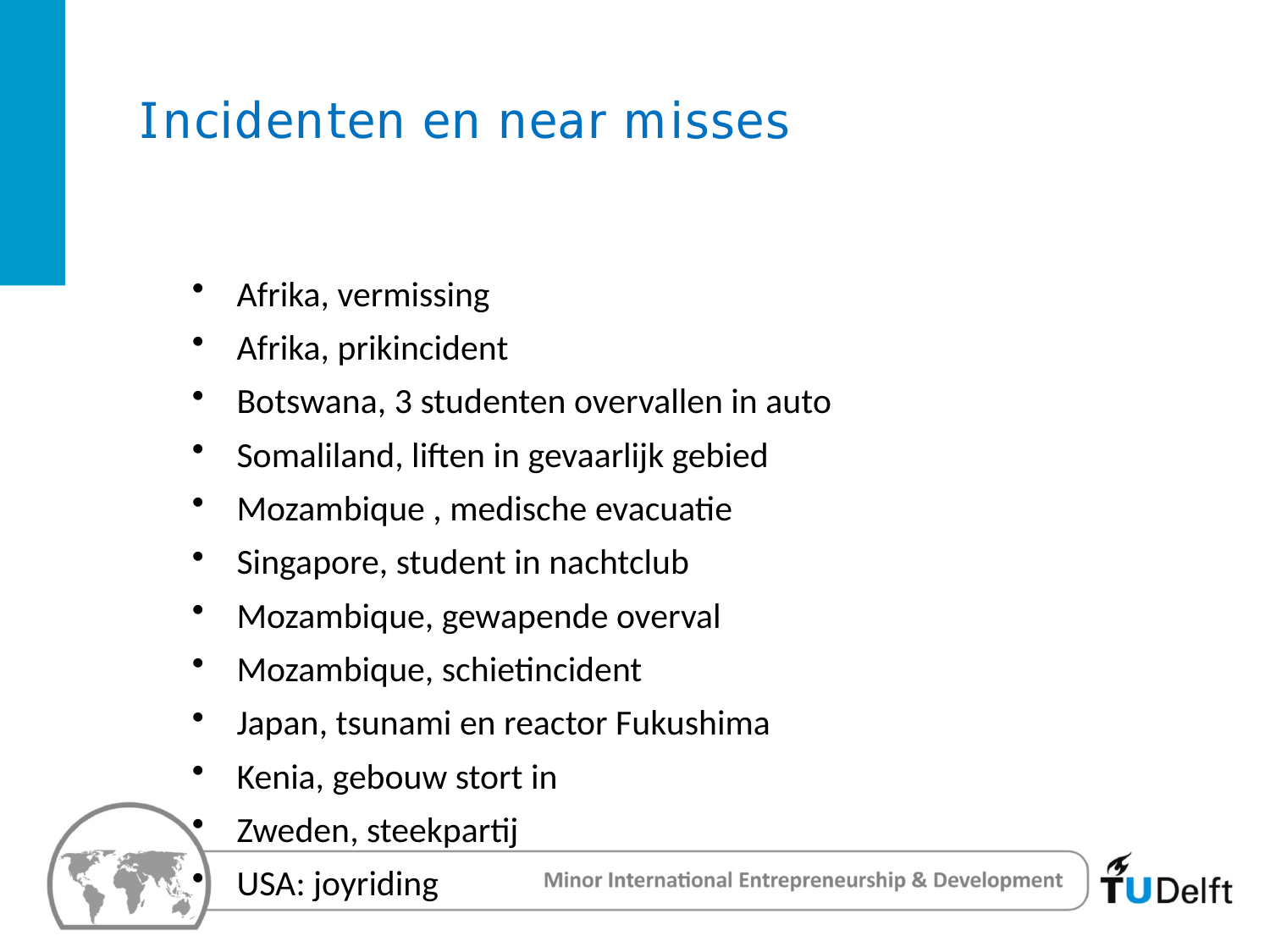

# Incidenten en near misses
Afrika, vermissing
Afrika, prikincident
Botswana, 3 studenten overvallen in auto
Somaliland, liften in gevaarlijk gebied
Mozambique , medische evacuatie
Singapore, student in nachtclub
Mozambique, gewapende overval
Mozambique, schietincident
Japan, tsunami en reactor Fukushima
Kenia, gebouw stort in
Zweden, steekpartij
USA: joyriding